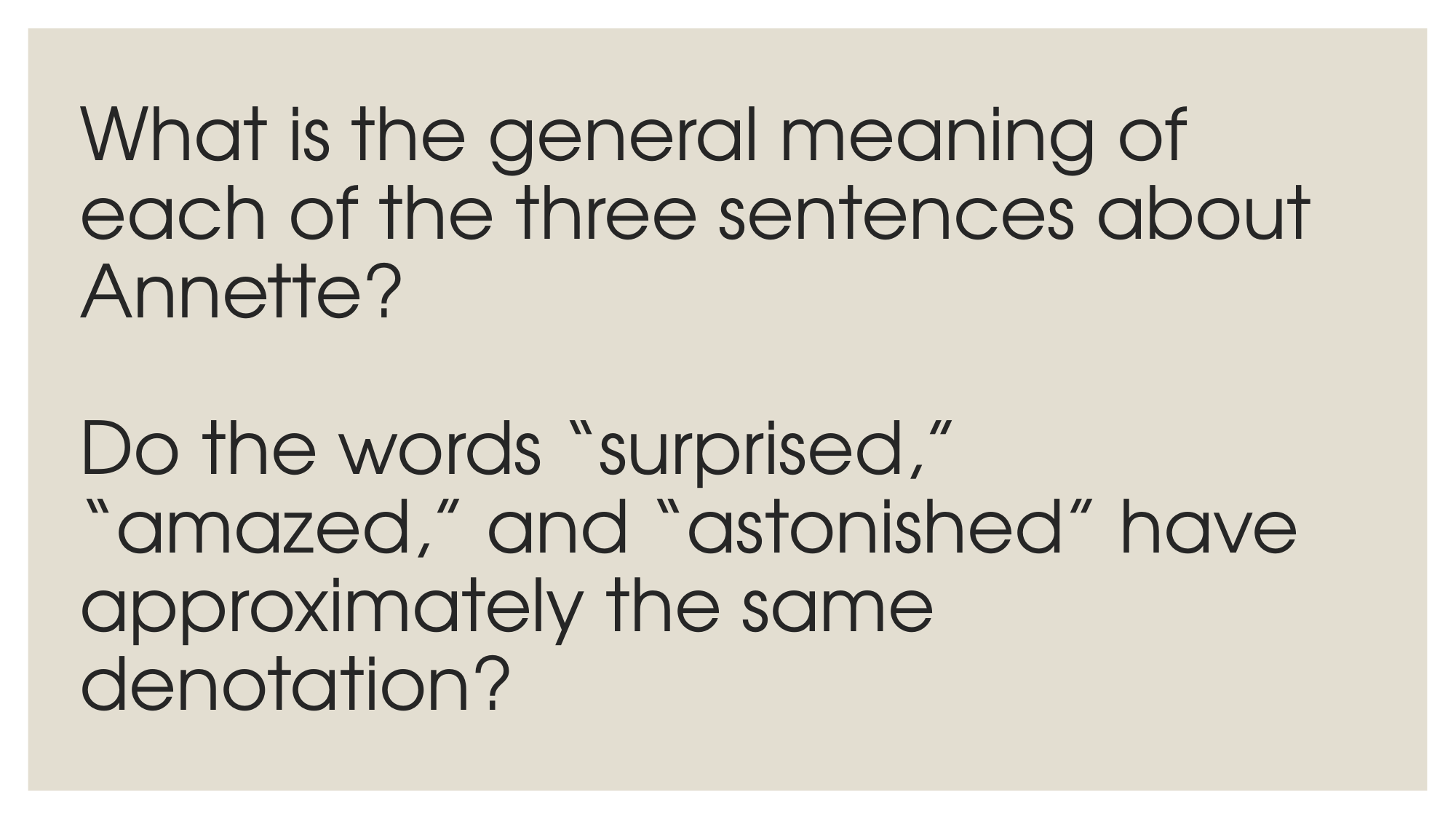

# What is the general meaning of each of the three sentences about Annette? Do the words “surprised,” “amazed,” and “astonished” have approximately the same denotation?